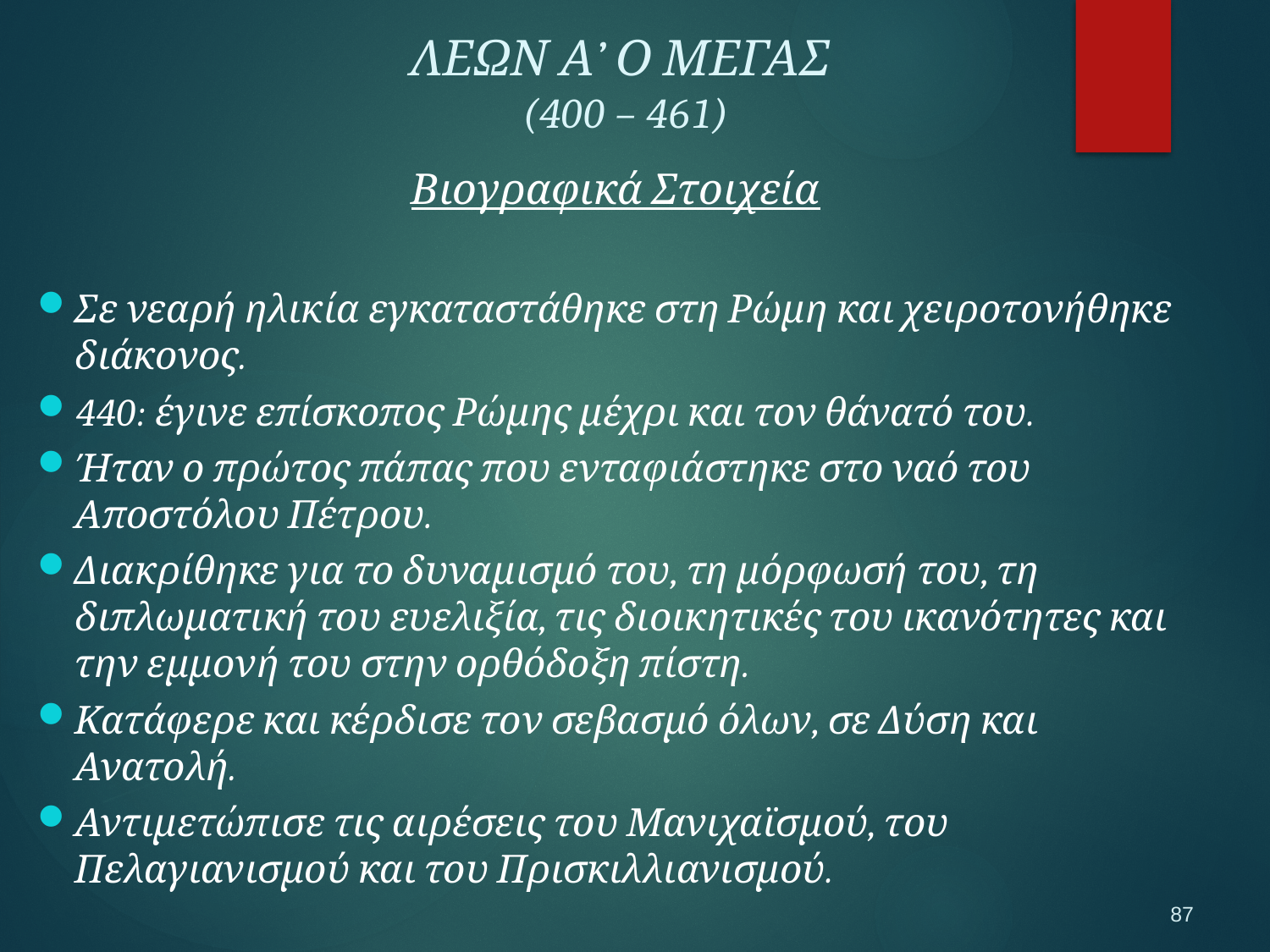

ΛΕΩΝ Α’ Ο ΜΕΓΑΣ
(400 – 461)
Βιογραφικά Στοιχεία

Σε νεαρή ηλικία εγκαταστάθηκε στη Ρώμη και χειροτονήθηκε διάκονος.
440: έγινε επίσκοπος Ρώμης μέχρι και τον θάνατό του.
Ήταν ο πρώτος πάπας που ενταφιάστηκε στο ναό του Αποστόλου Πέτρου.
Διακρίθηκε για το δυναμισμό του, τη μόρφωσή του, τη διπλωματική του ευελιξία, τις διοικητικές του ικανότητες και την εμμονή του στην ορθόδοξη πίστη.
Κατάφερε και κέρδισε τον σεβασμό όλων, σε Δύση και Ανατολή.
Αντιμετώπισε τις αιρέσεις του Μανιχαϊσμού, του Πελαγιανισμού και του Πρισκιλλιανισμού.

87